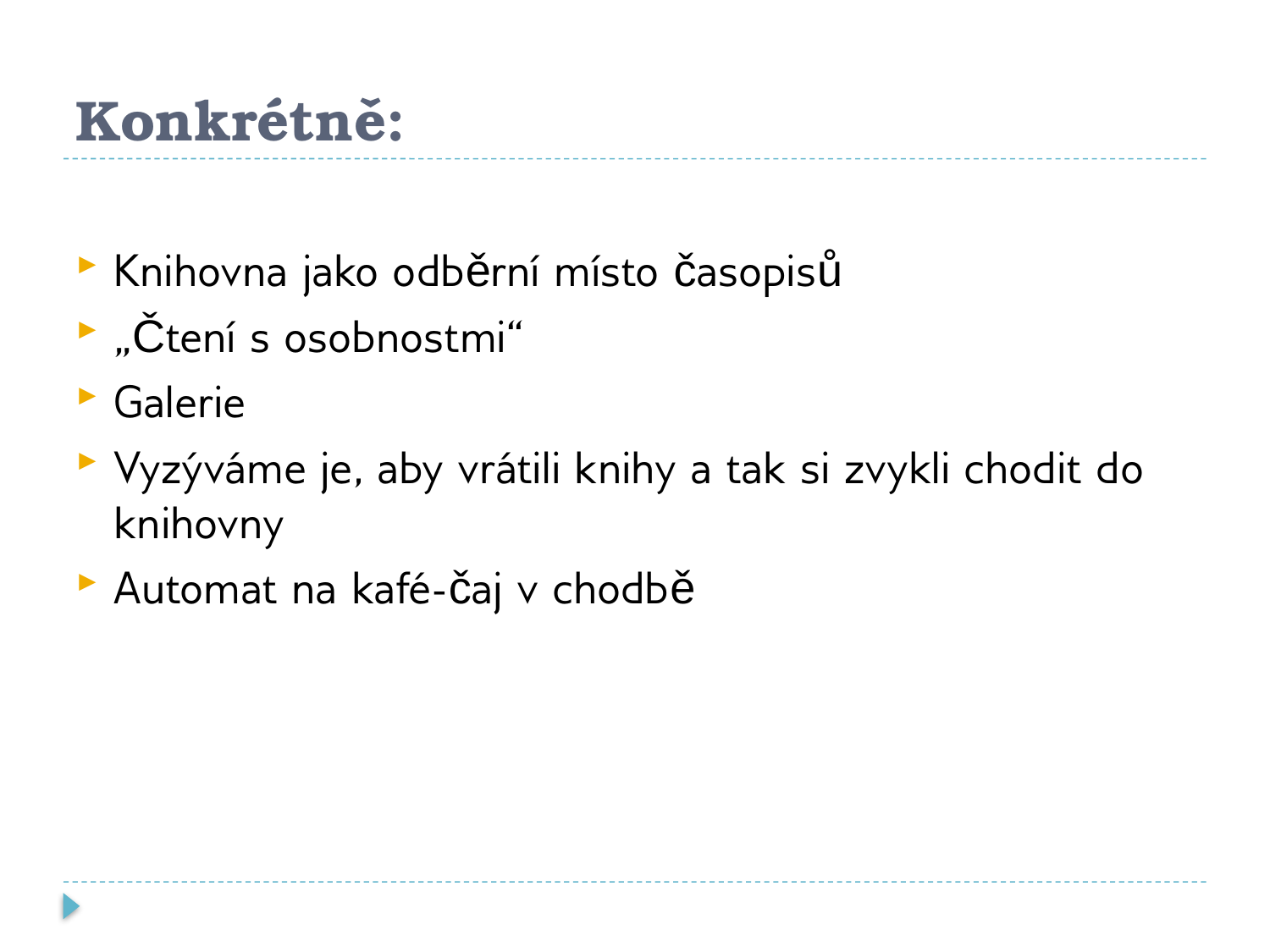

# Konkrétně:

Knihovna jako odběrní místo časopisů
„Čtení s osobnostmi“
Galerie
Vyzýváme je, aby vrátili knihy a tak si zvykli chodit do knihovny
Automat na kafé-čaj v chodbě